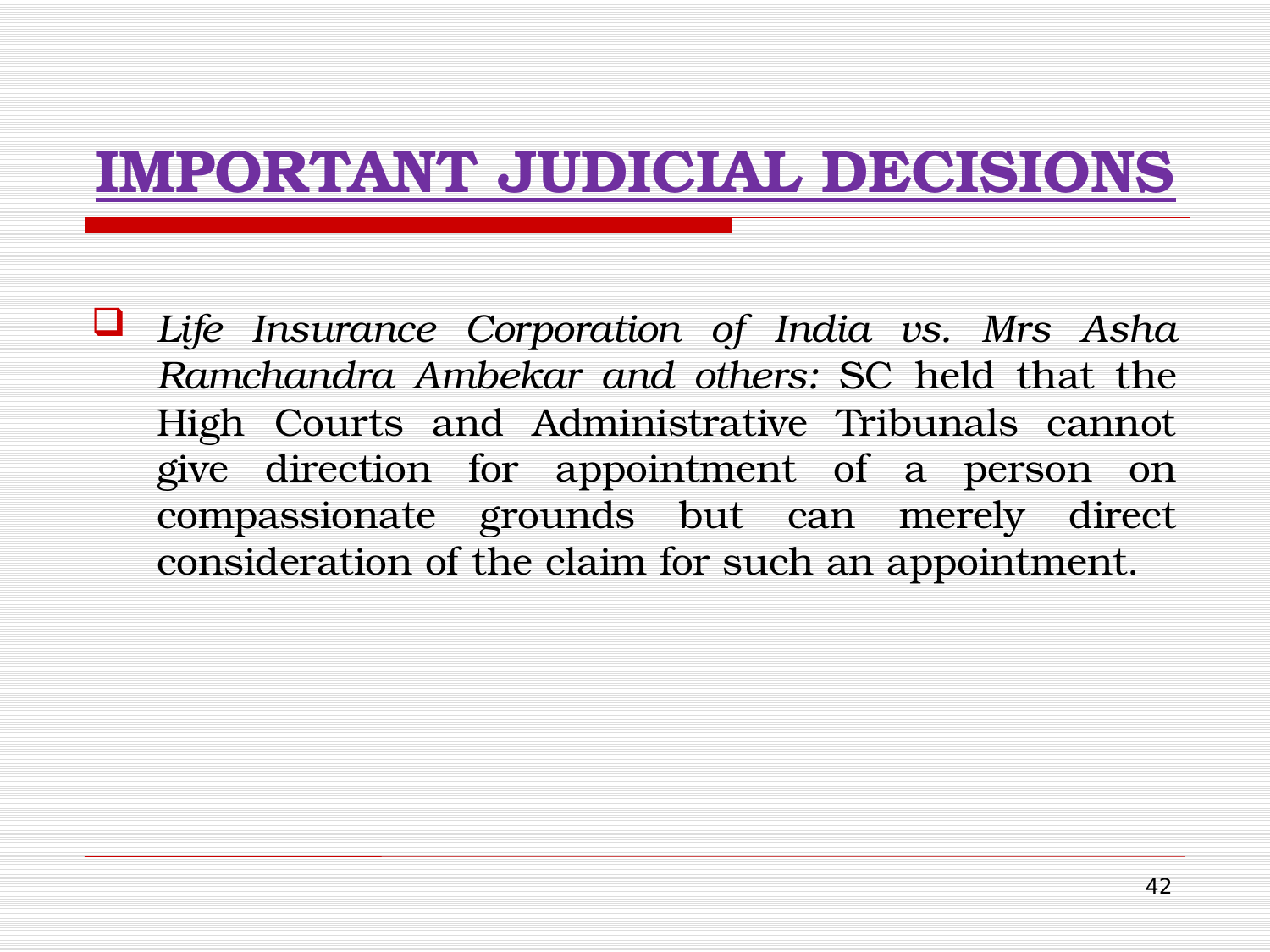

# IMPORTANT JUDICIAL DECISIONS

Life Insurance Corporation of India vs. Mrs Asha Ramchandra Ambekar and others: SC held that the High Courts and Administrative Tribunals cannot give direction for appointment of a person on compassionate grounds but can merely direct consideration of the claim for such an appointment.
42